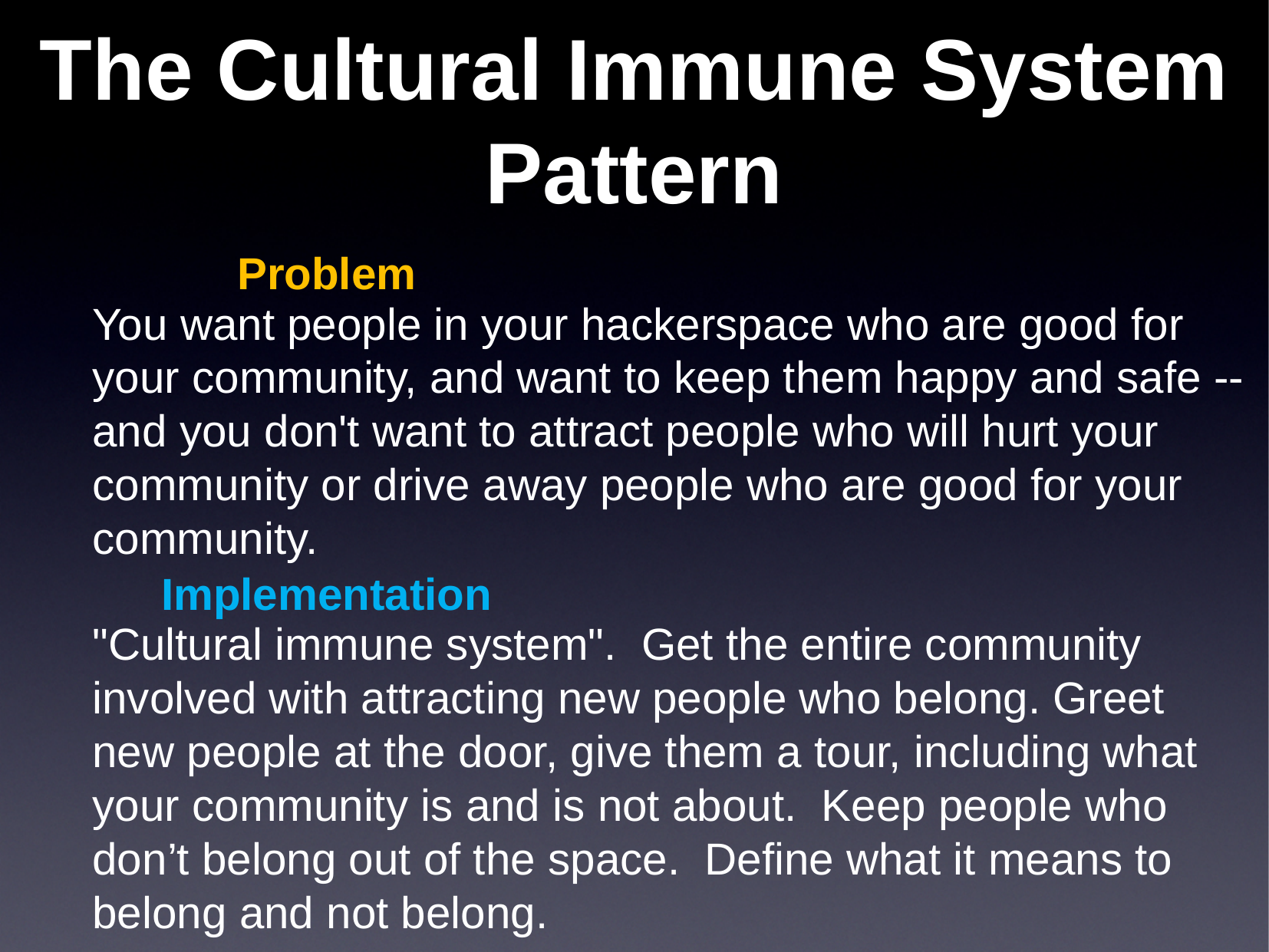

The Cultural Immune System Pattern
Problem
You want people in your hackerspace who are good for your community, and want to keep them happy and safe -- and you don't want to attract people who will hurt your community or drive away people who are good for your community.
Implementation
"Cultural immune system".  Get the entire community involved with attracting new people who belong. Greet new people at the door, give them a tour, including what your community is and is not about.  Keep people who don’t belong out of the space.  Define what it means to belong and not belong.